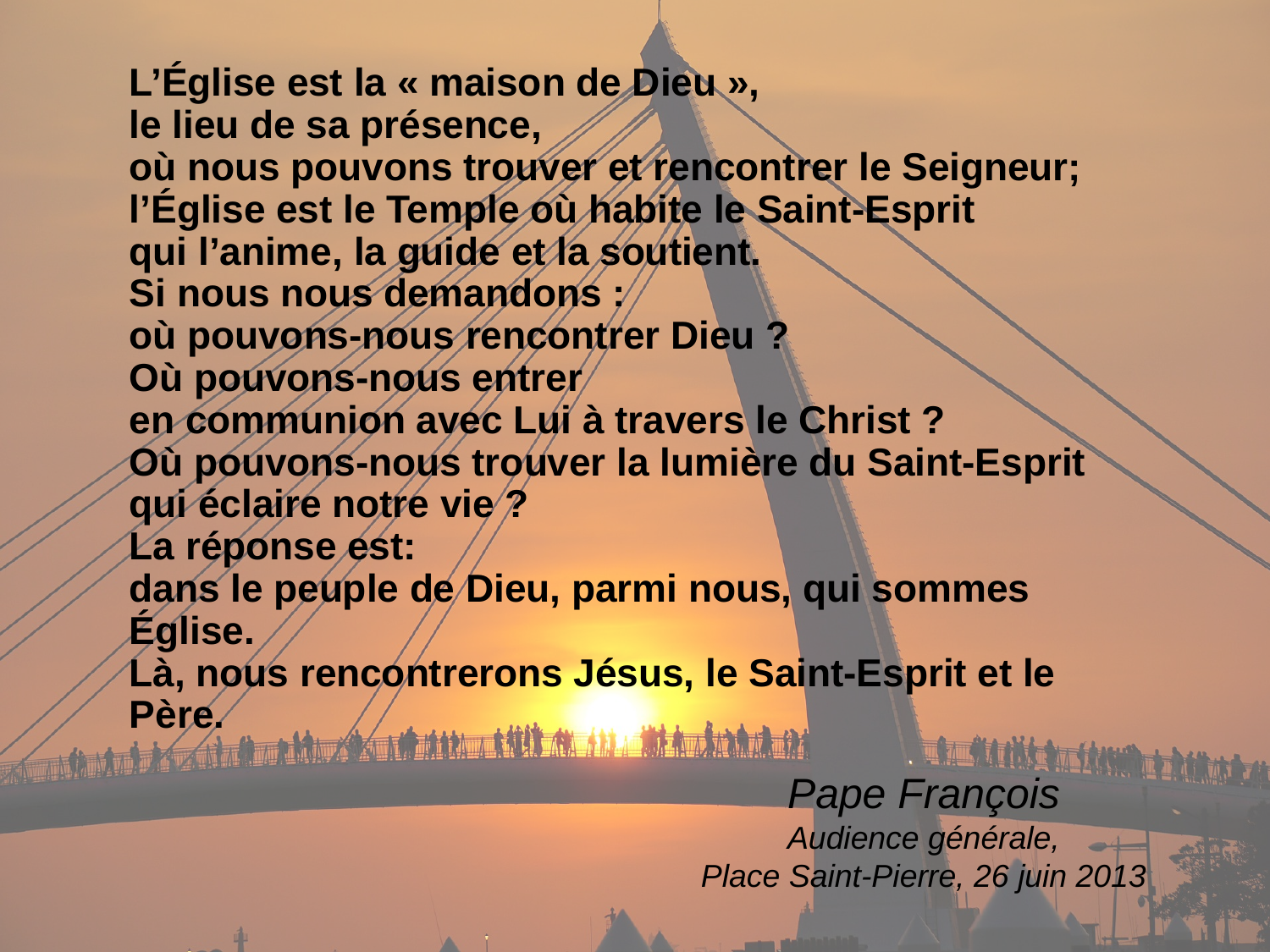

# L’Église est la « maison de Dieu », le lieu de sa présence, où nous pouvons trouver et rencontrer le Seigneur; l’Église est le Temple où habite le Saint-Esprit qui l’anime, la guide et la soutient. Si nous nous demandons : où pouvons-nous rencontrer Dieu ? Où pouvons-nous entrer en communion avec Lui à travers le Christ ? Où pouvons-nous trouver la lumière du Saint-Esprit qui éclaire notre vie ? La réponse est: dans le peuple de Dieu, parmi nous, qui sommes Église. Là, nous rencontrerons Jésus, le Saint-Esprit et le Père.
Pape François
Audience générale,
Place Saint-Pierre, 26 juin 2013